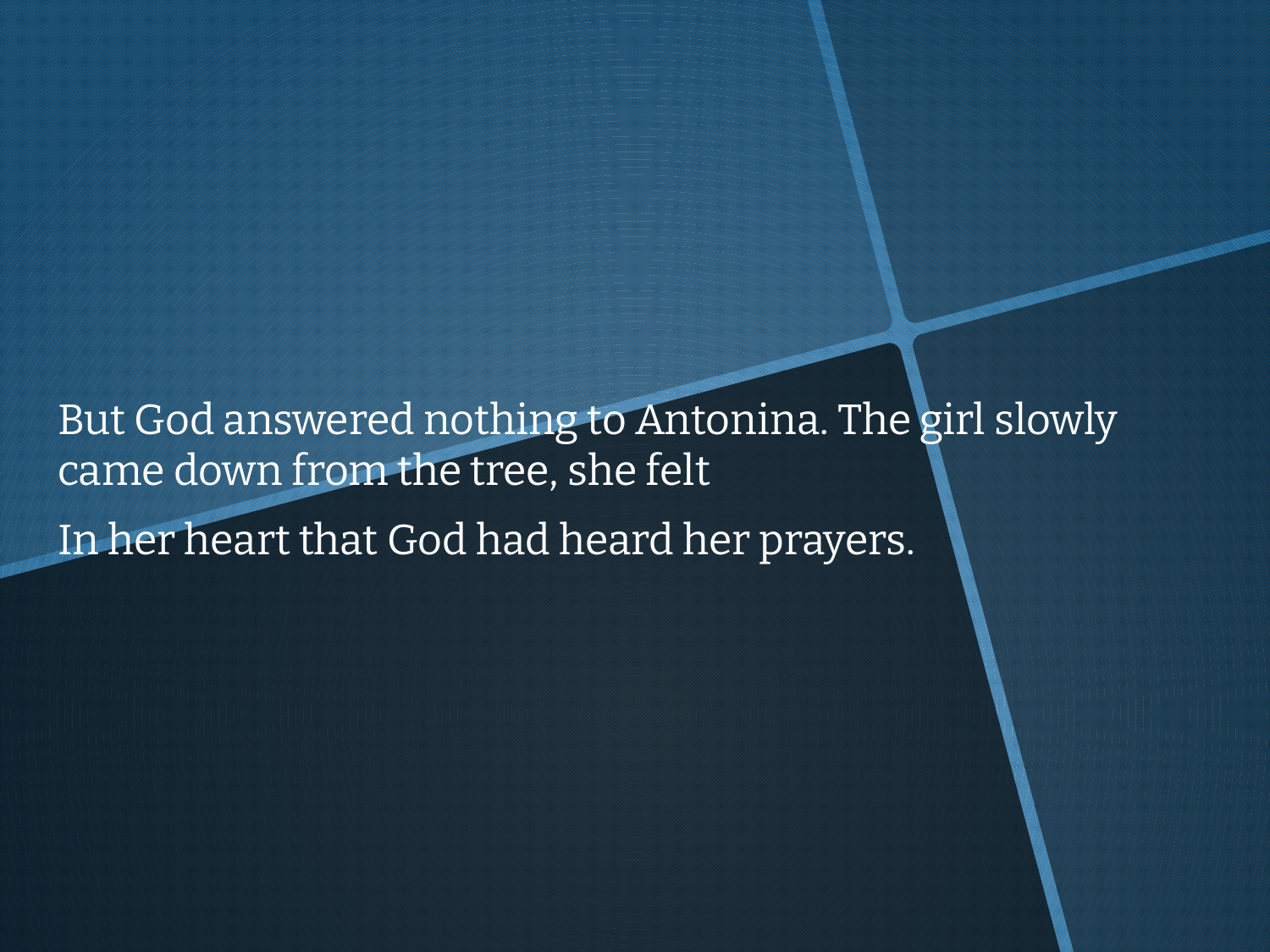

#

But God answered nothing to Antonina. The girl slowly came down from the tree, she felt
In her heart that God had heard her prayers.